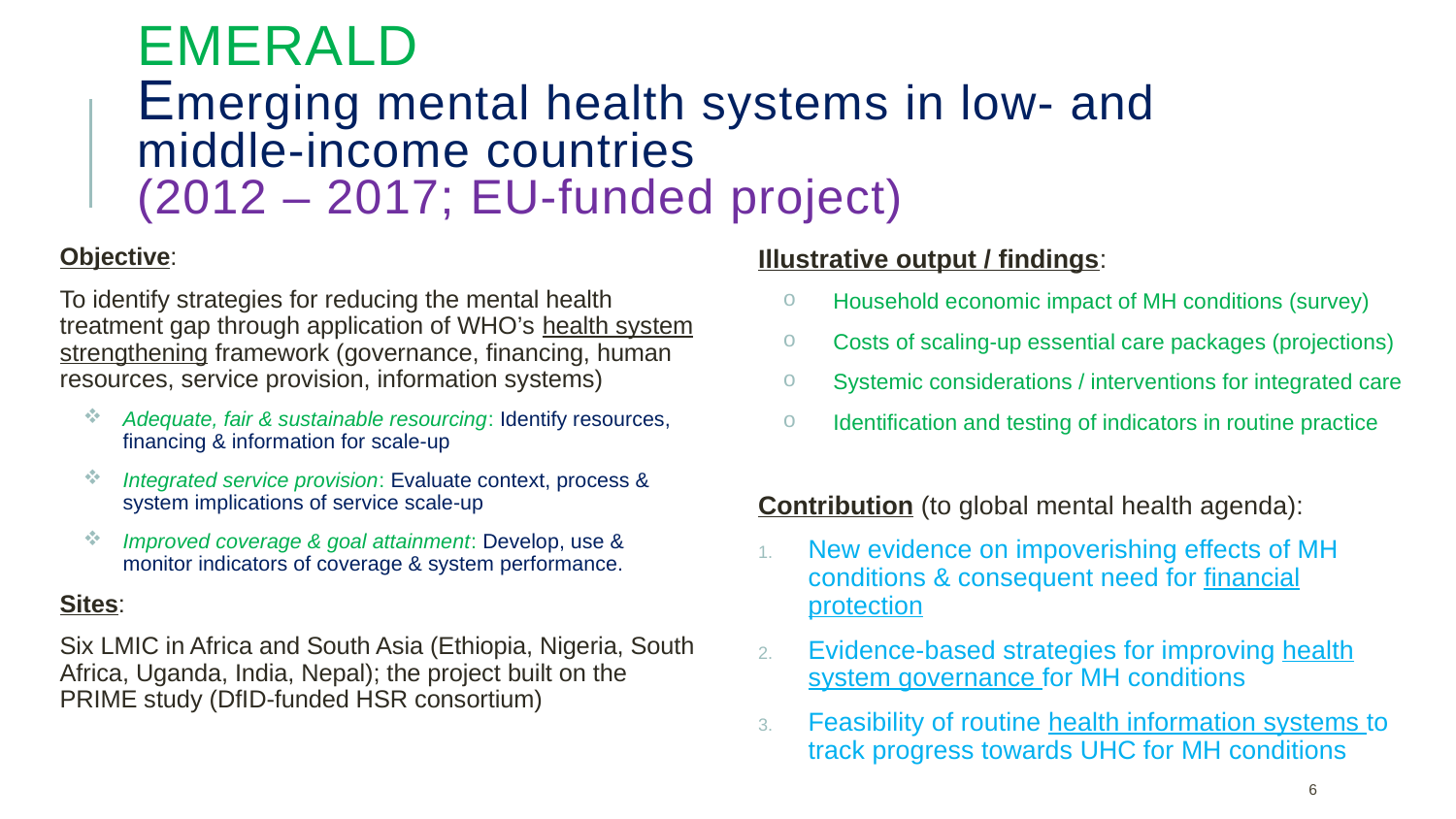

# EMERALD Emerging mental health systems in low- and middle-income countries (2012 – 2017; EU-funded project)
Objective:
To identify strategies for reducing the mental health treatment gap through application of WHO’s health system strengthening framework (governance, financing, human resources, service provision, information systems)
Adequate, fair & sustainable resourcing: Identify resources, financing & information for scale-up
Integrated service provision: Evaluate context, process & system implications of service scale-up
Improved coverage & goal attainment: Develop, use & monitor indicators of coverage & system performance.
Sites:
Six LMIC in Africa and South Asia (Ethiopia, Nigeria, South Africa, Uganda, India, Nepal); the project built on the PRIME study (DfID-funded HSR consortium)
Illustrative output / findings:
Household economic impact of MH conditions (survey)
Costs of scaling-up essential care packages (projections)
Systemic considerations / interventions for integrated care
Identification and testing of indicators in routine practice

Contribution (to global mental health agenda):
New evidence on impoverishing effects of MH conditions & consequent need for financial protection
Evidence-based strategies for improving health system governance for MH conditions
Feasibility of routine health information systems to track progress towards UHC for MH conditions
6